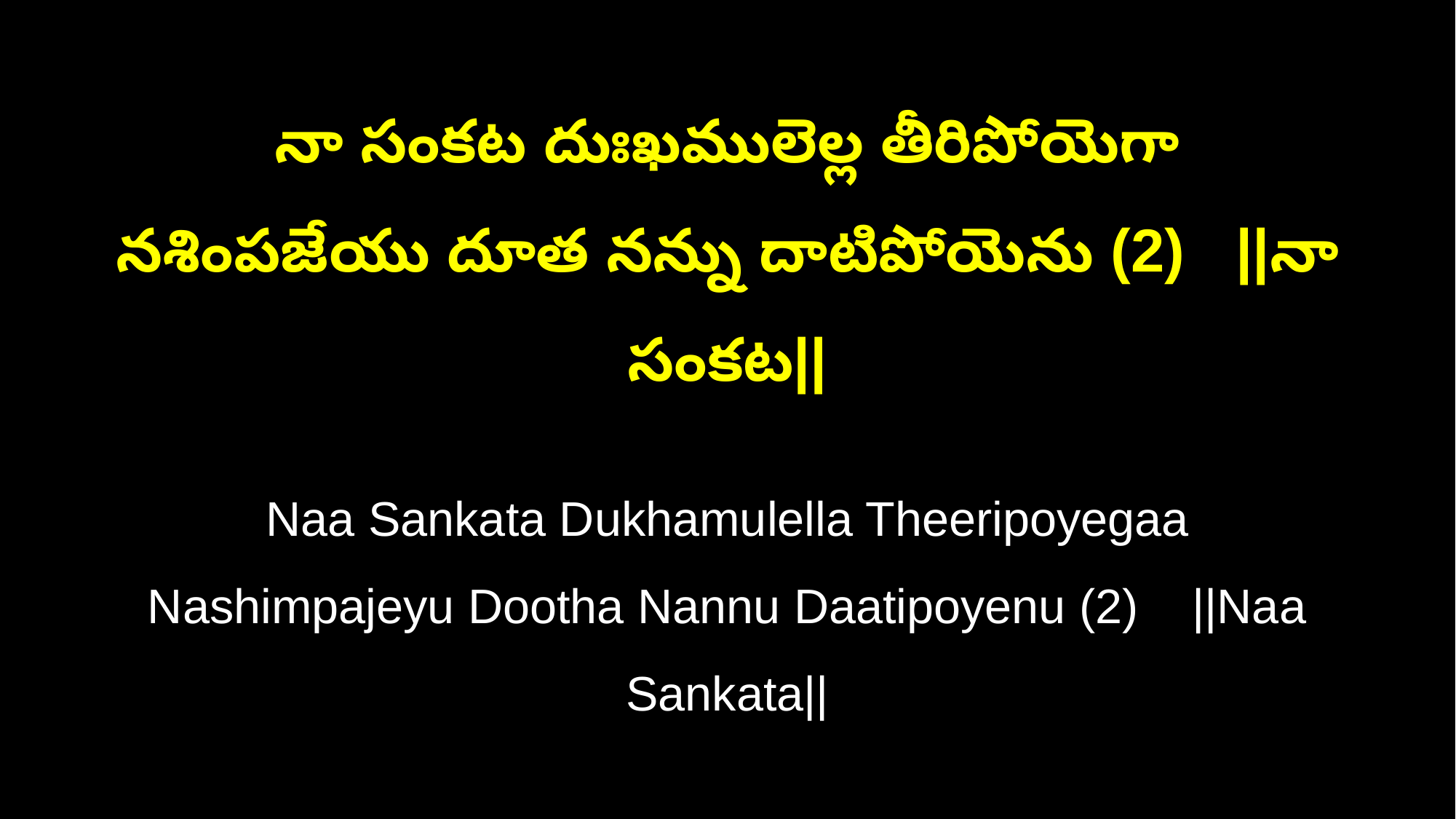

నా సంకట దుఃఖములెల్ల తీరిపోయెగా
నశింపజేయు దూత నన్ను దాటిపోయెను (2)   ||నా సంకట||
Naa Sankata Dukhamulella Theeripoyegaa
Nashimpajeyu Dootha Nannu Daatipoyenu (2)    ||Naa Sankata||